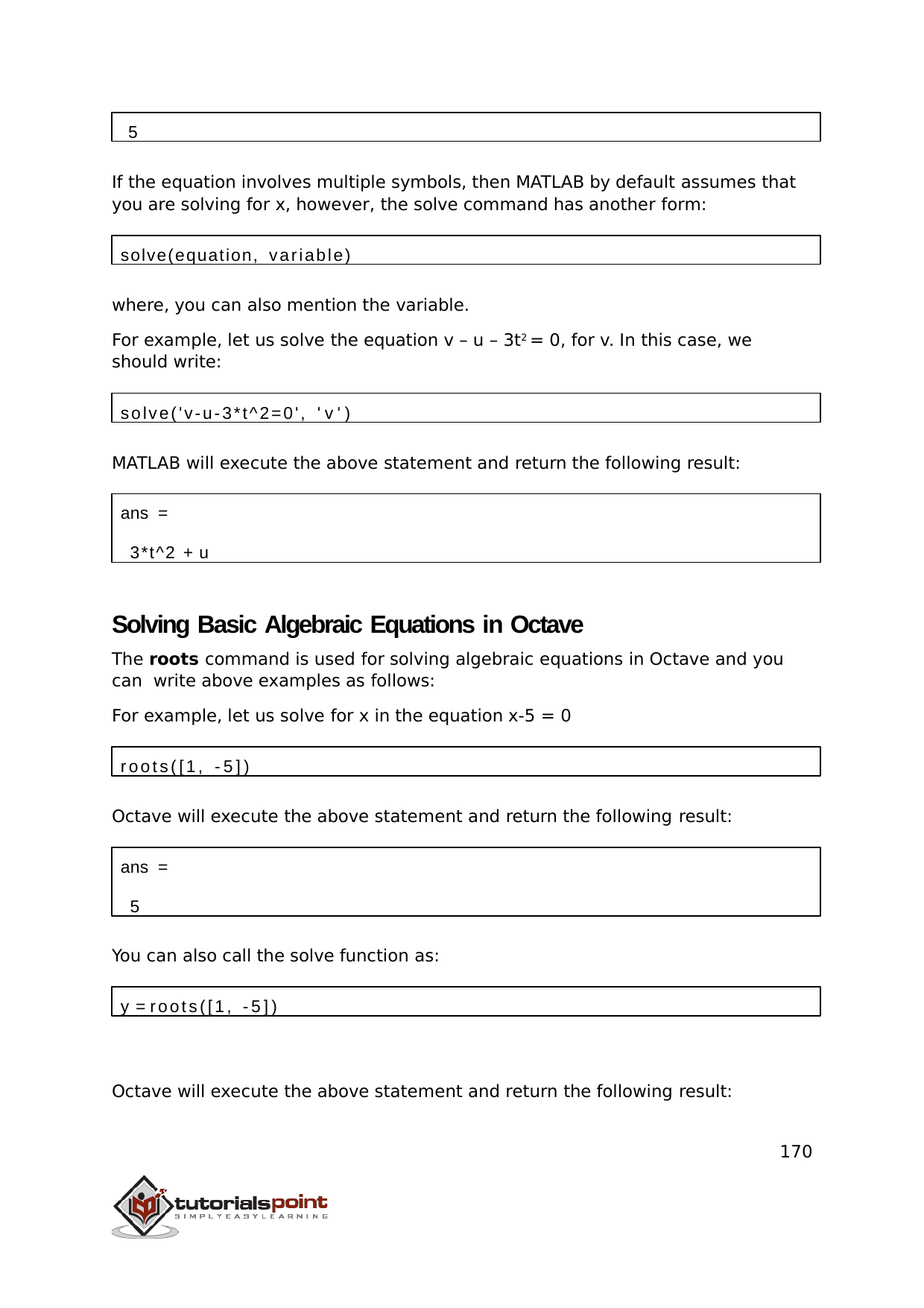

5
If the equation involves multiple symbols, then MATLAB by default assumes that  you are solving for x, however, the solve command has another form:
solve(equation, variable)
where, you can also mention the variable.
For example, let us solve the equation v – u – 3t2 = 0, for v. In this case, we  should write:
solve('v-u-3*t^2=0', 'v')
MATLAB will execute the above statement and return the following result:
ans =

3*t^2 + u
Solving Basic Algebraic Equations in Octave
The roots command is used for solving algebraic equations in Octave and you can  write above examples as follows:
For example, let us solve for x in the equation x-5 = 0
roots([1, -5])
Octave will execute the above statement and return the following result:
ans =

5
You can also call the solve function as:
y = roots([1, -5])
Octave will execute the above statement and return the following result:
170